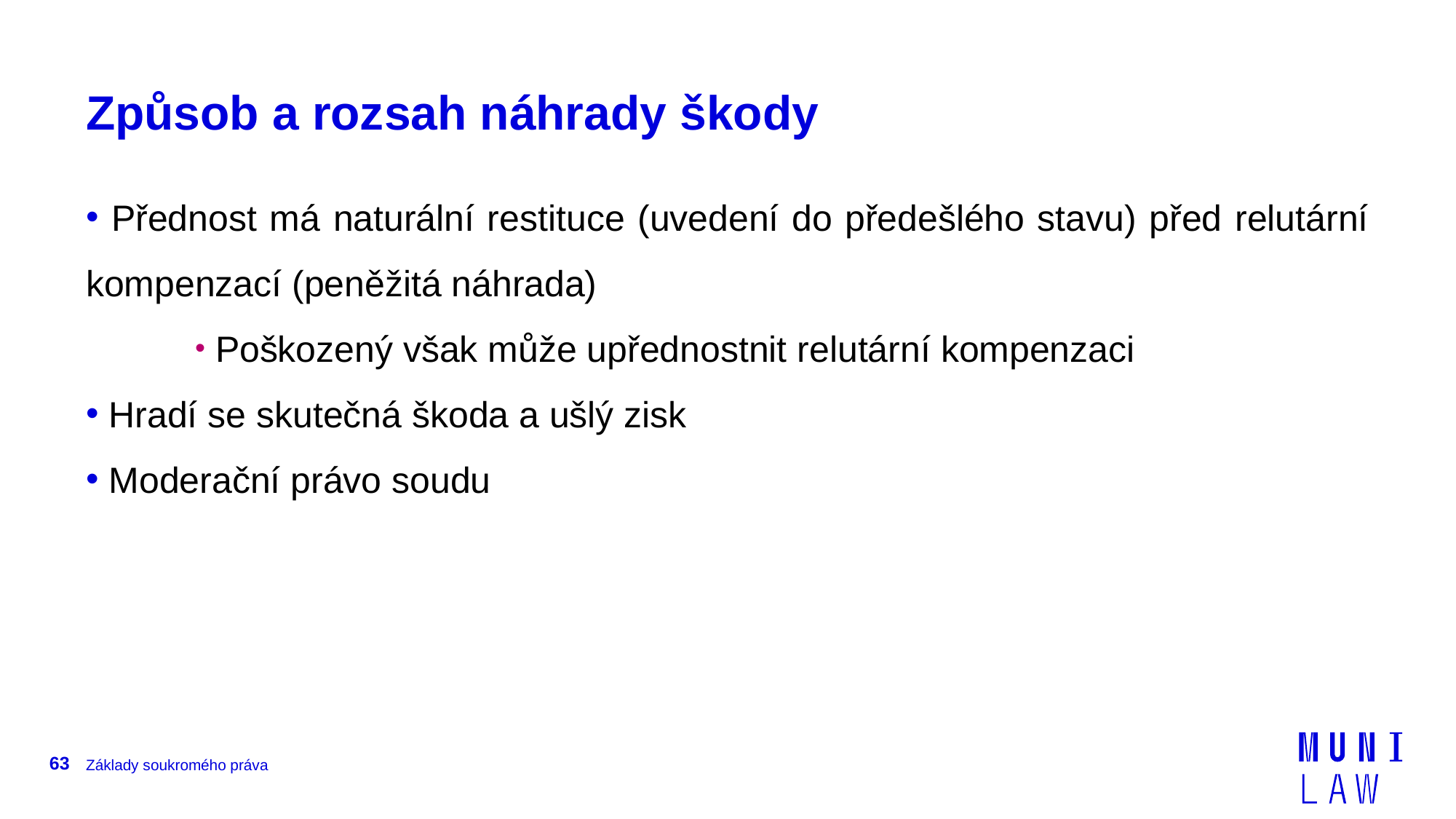

# Způsob a rozsah náhrady škody
 Přednost má naturální restituce (uvedení do předešlého stavu) před relutární kompenzací (peněžitá náhrada)
 Poškozený však může upřednostnit relutární kompenzaci
 Hradí se skutečná škoda a ušlý zisk
 Moderační právo soudu
63
Základy soukromého práva